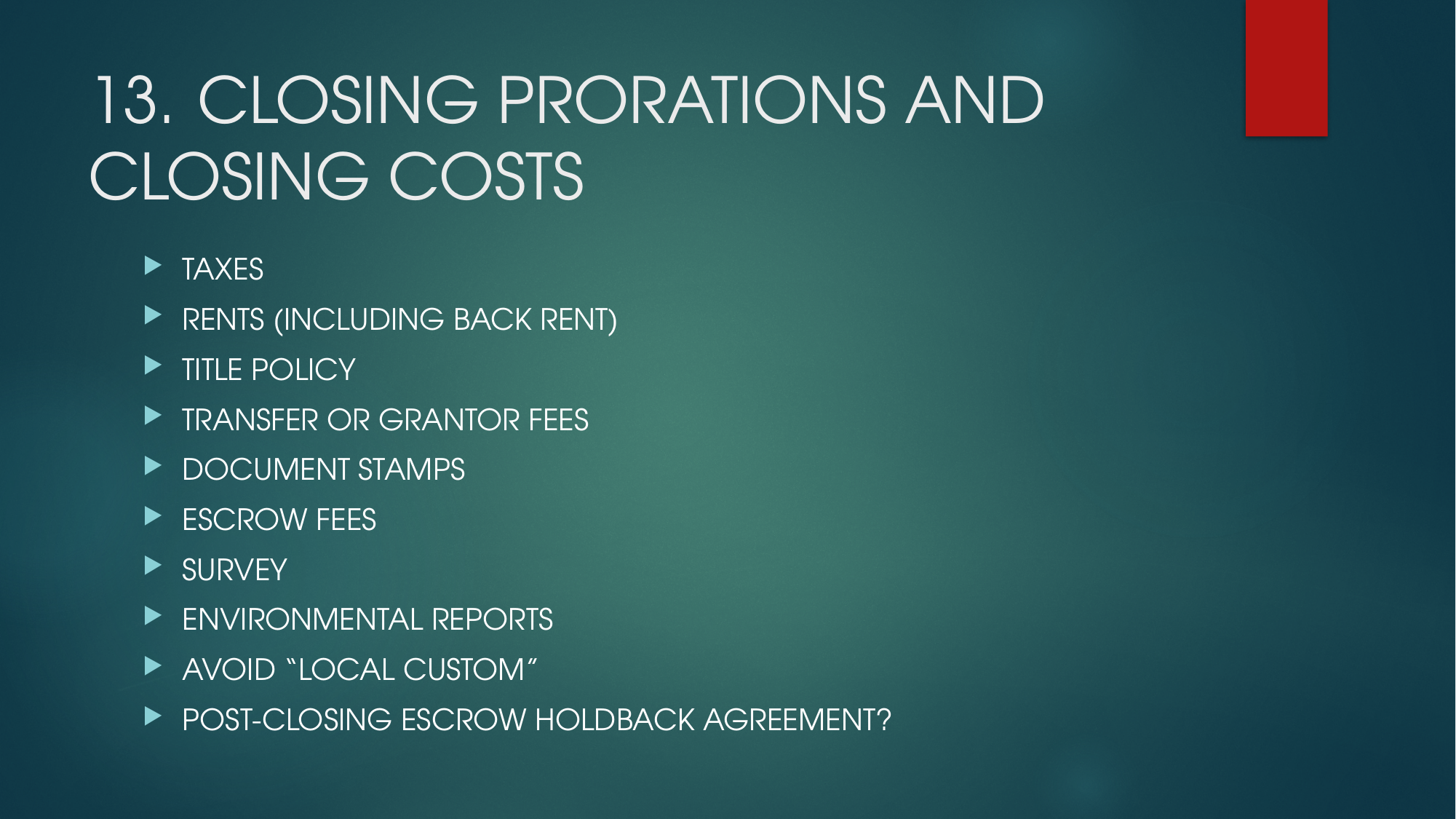

# 13.	CLOSING PRORATIONS AND CLOSING COSTS
TAXES
RENTS (INCLUDING BACK RENT)
TITLE POLICY
TRANSFER OR GRANTOR FEES
DOCUMENT STAMPS
ESCROW FEES
SURVEY
ENVIRONMENTAL REPORTS
AVOID “LOCAL CUSTOM”
POST-CLOSING ESCROW HOLDBACK AGREEMENT?